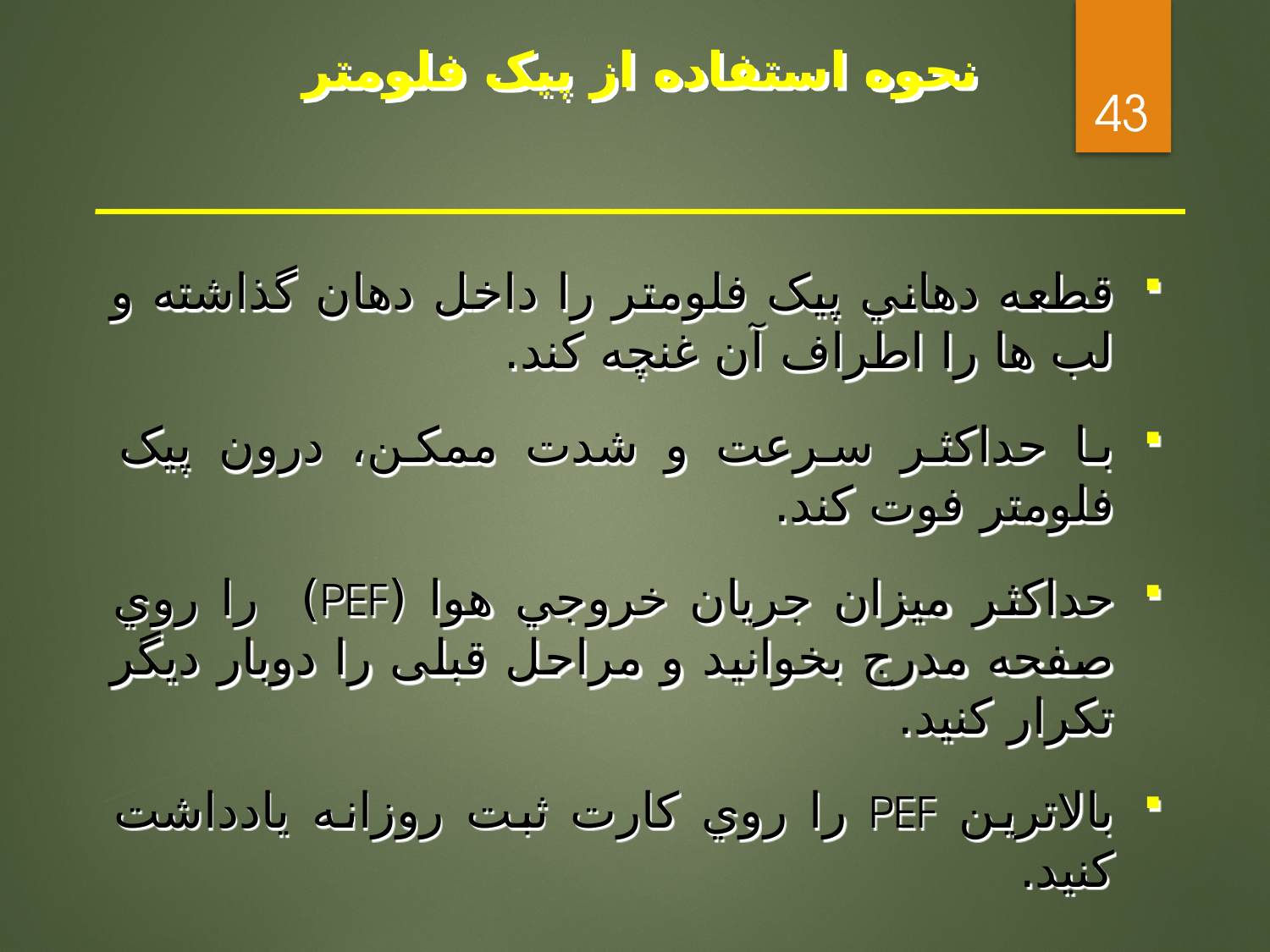

# نحوه استفاده از پیک فلومتر
43

قطعه دهاني پیک فلومتر را داخل دهان گذاشته و لب ها را اطراف آن غنچه كند.
با حداكثر سرعت و شدت ممكن، درون پیک فلومتر فوت كند.
حداكثر ميزان جريان خروجي هوا (PEF)  را روي صفحه مدرج بخوانيد و مراحل قبلی را دوبار ديگر تكرار كنيد.
بالاترین PEF را روي كارت ثبت روزانه يادداشت كنيد.